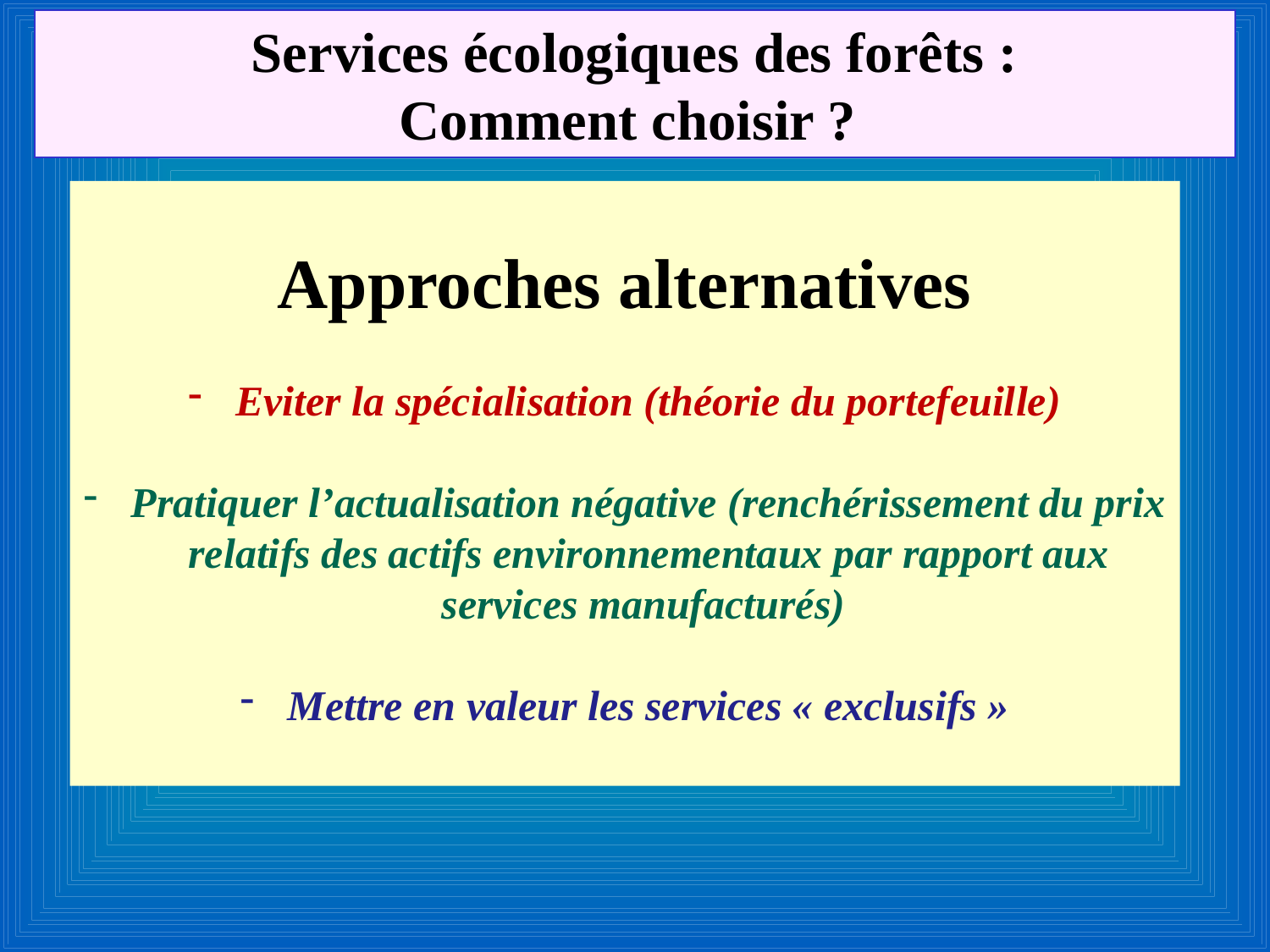

Services écologiques des forêts :
Comment choisir ?

Approches alternatives

Eviter la spécialisation (théorie du portefeuille)

Pratiquer l’actualisation négative (renchérissement du prix relatifs des actifs environnementaux par rapport aux services manufacturés)

Mettre en valeur les services « exclusifs »